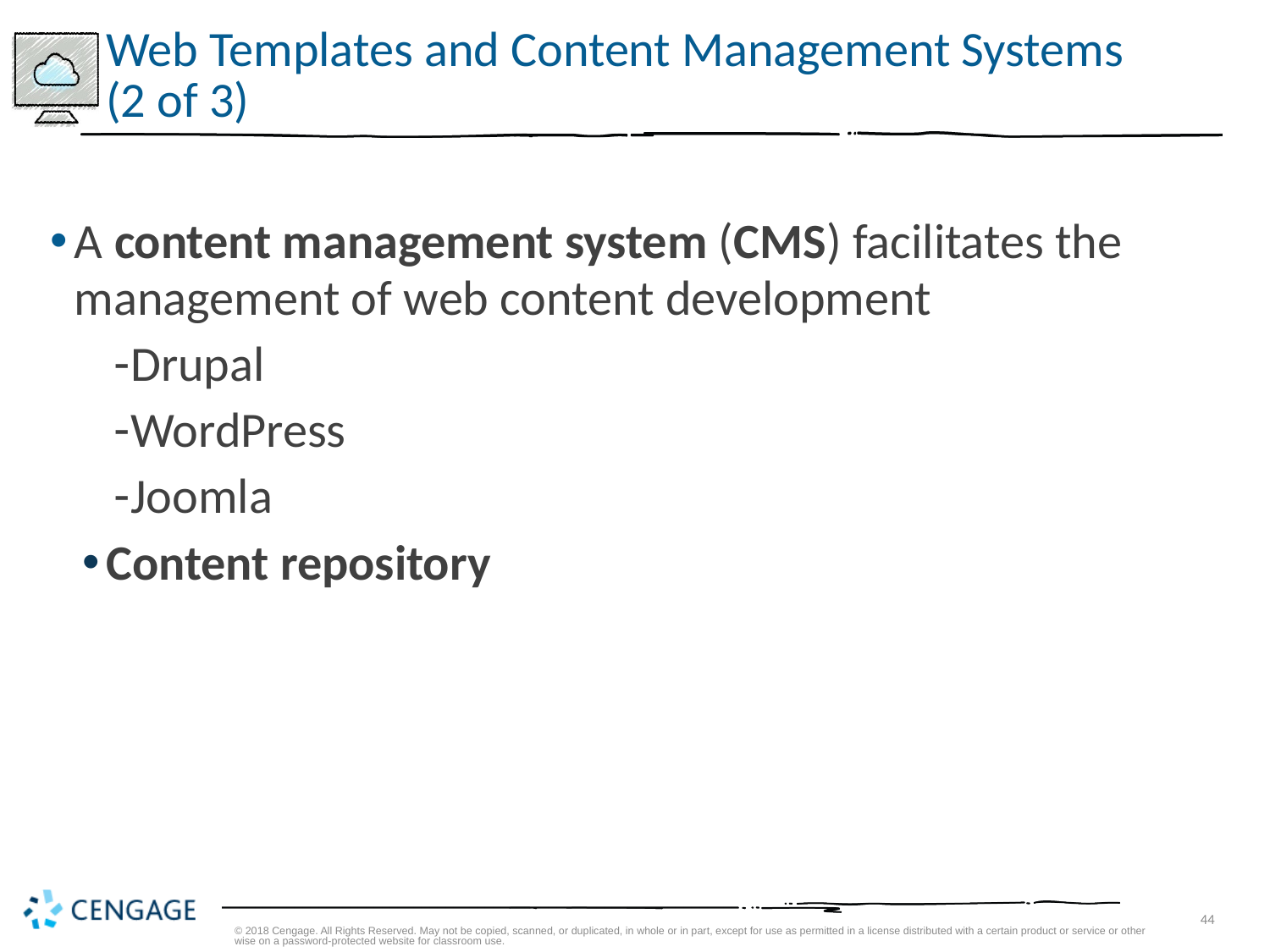

# Web Templates and Content Management Systems (2 of 3)
A content management system (CMS) facilitates the management of web content development
Drupal
WordPress
Joomla
Content repository

© 2018 Cengage. All Rights Reserved. May not be copied, scanned, or duplicated, in whole or in part, except for use as permitted in a license distributed with a certain product or service or otherwise on a password-protected website for classroom use.